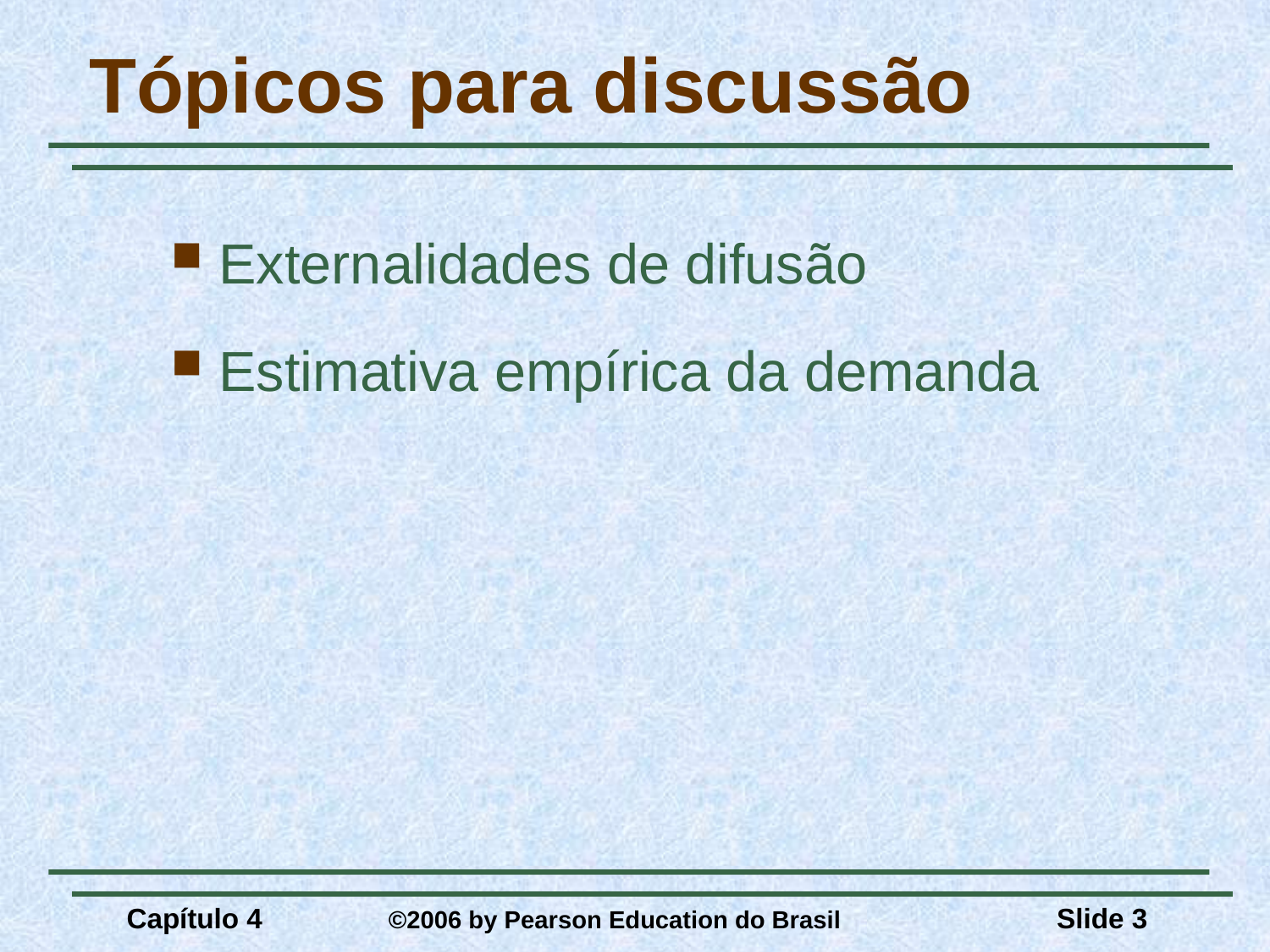

# Tópicos para discussão
Externalidades de difusão
Estimativa empírica da demanda

Capítulo 4	 ©2006 by Pearson Education do Brasil
Slide 3